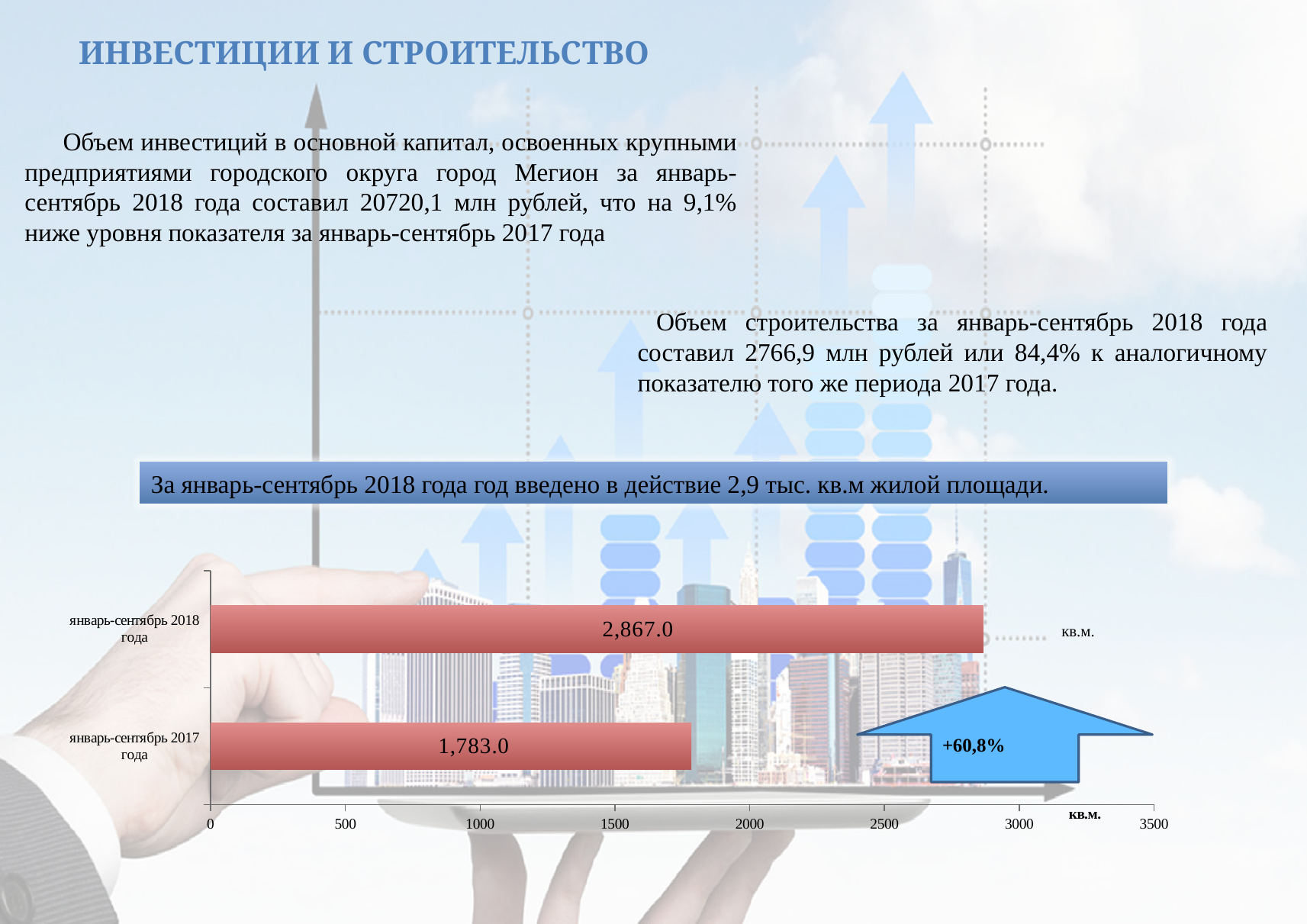

ИНВЕСТИЦИИ И СТРОИТЕЛЬСТВО
      Объем инвестиций в основной капитал, освоенных крупными предприятиями городского округа город Мегион за январь-сентябрь 2018 года составил 20720,1 млн рублей, что на 9,1% ниже уровня показателя за январь-сентябрь 2017 года
 Объем строительства за январь-сентябрь 2018 года составил 2766,9 млн рублей или 84,4% к аналогичному показателю того же периода 2017 года.
За январь-сентябрь 2018 года год введено в действие 2,9 тыс. кв.м жилой площади.

[unsupported chart]

кв.м.